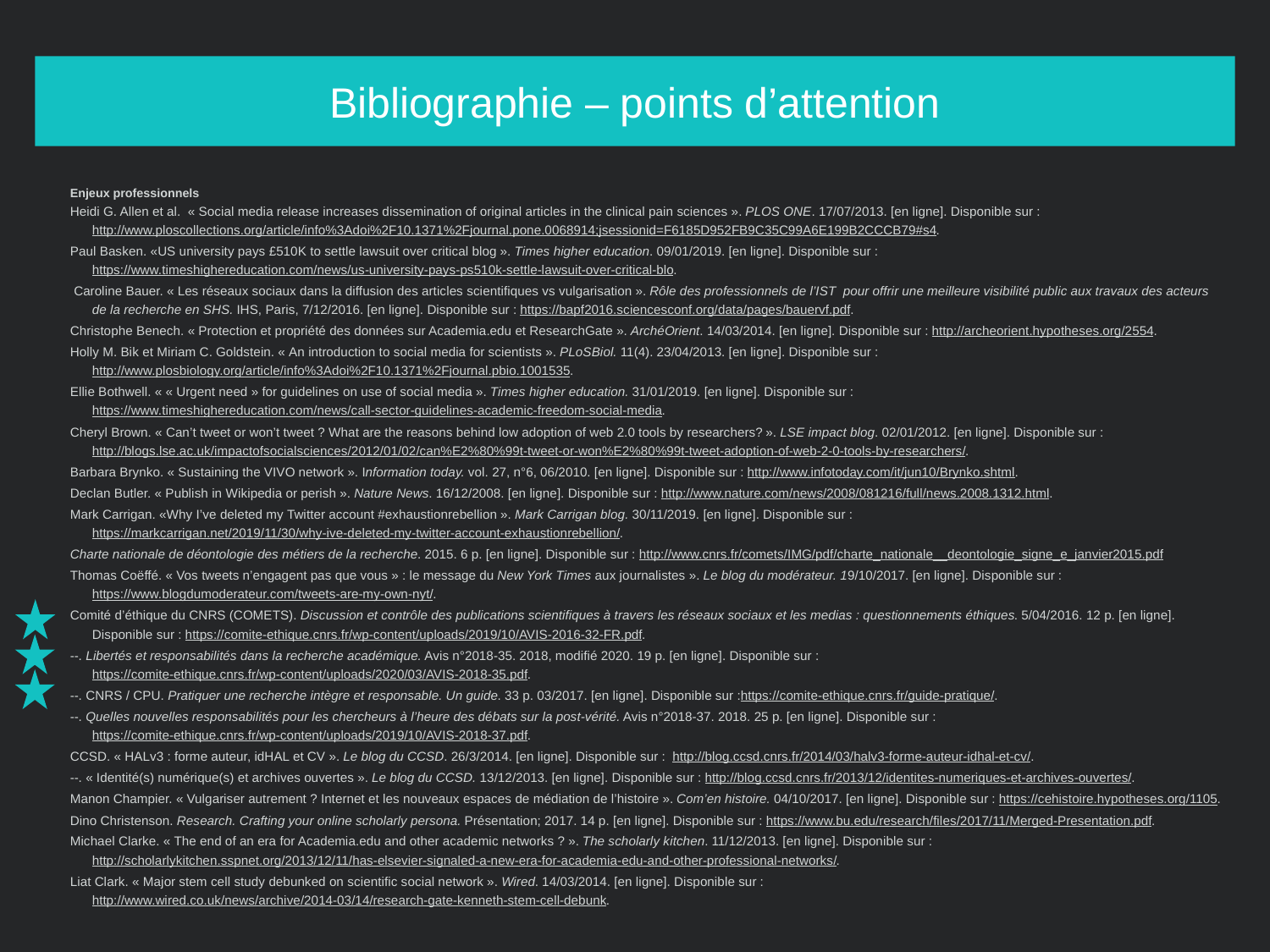

# Bibliographie – points d’attention
Enjeux professionnels
Heidi G. Allen et al.  « Social media release increases dissemination of original articles in the clinical pain sciences ». PLOS ONE. 17/07/2013. [en ligne]. Disponible sur : http://www.ploscollections.org/article/info%3Adoi%2F10.1371%2Fjournal.pone.0068914;jsessionid=F6185D952FB9C35C99A6E199B2CCCB79#s4.
Paul Basken. «US university pays £510K to settle lawsuit over critical blog ». Times higher education. 09/01/2019. [en ligne]. Disponible sur : https://www.timeshighereducation.com/news/us-university-pays-ps510k-settle-lawsuit-over-critical-blo.
 Caroline Bauer. « Les réseaux sociaux dans la diffusion des articles scientifiques vs vulgarisation ». Rôle des professionnels de l’IST  pour offrir une meilleure visibilité public aux travaux des acteurs de la recherche en SHS. IHS, Paris, 7/12/2016. [en ligne]. Disponible sur : https://bapf2016.sciencesconf.org/data/pages/bauervf.pdf.
Christophe Benech. « Protection et propriété des données sur Academia.edu et ResearchGate ». ArchéOrient. 14/03/2014. [en ligne]. Disponible sur : http://archeorient.hypotheses.org/2554.
Holly M. Bik et Miriam C. Goldstein. « An introduction to social media for scientists ». PLoSBiol. 11(4). 23/04/2013. [en ligne]. Disponible sur : http://www.plosbiology.org/article/info%3Adoi%2F10.1371%2Fjournal.pbio.1001535.
Ellie Bothwell. « « Urgent need » for guidelines on use of social media ». Times higher education. 31/01/2019. [en ligne]. Disponible sur : https://www.timeshighereducation.com/news/call-sector-guidelines-academic-freedom-social-media.
Cheryl Brown. « Can’t tweet or won’t tweet ? What are the reasons behind low adoption of web 2.0 tools by researchers? ». LSE impact blog. 02/01/2012. [en ligne]. Disponible sur : http://blogs.lse.ac.uk/impactofsocialsciences/2012/01/02/can%E2%80%99t-tweet-or-won%E2%80%99t-tweet-adoption-of-web-2-0-tools-by-researchers/.
Barbara Brynko. « Sustaining the VIVO network ». Information today. vol. 27, n°6, 06/2010. [en ligne]. Disponible sur : http://www.infotoday.com/it/jun10/Brynko.shtml.
Declan Butler. « Publish in Wikipedia or perish ». Nature News. 16/12/2008. [en ligne]. Disponible sur : http://www.nature.com/news/2008/081216/full/news.2008.1312.html.
Mark Carrigan. «Why I’ve deleted my Twitter account #exhaustionrebellion ». Mark Carrigan blog. 30/11/2019. [en ligne]. Disponible sur : https://markcarrigan.net/2019/11/30/why-ive-deleted-my-twitter-account-exhaustionrebellion/.
Charte nationale de déontologie des métiers de la recherche. 2015. 6 p. [en ligne]. Disponible sur : http://www.cnrs.fr/comets/IMG/pdf/charte_nationale__deontologie_signe_e_janvier2015.pdf
Thomas Coëffé. « Vos tweets n’engagent pas que vous » : le message du New York Times aux journalistes ». Le blog du modérateur. 19/10/2017. [en ligne]. Disponible sur : https://www.blogdumoderateur.com/tweets-are-my-own-nyt/.
Comité d’éthique du CNRS (COMETS). Discussion et contrôle des publications scientifiques à travers les réseaux sociaux et les medias : questionnements éthiques. 5/04/2016. 12 p. [en ligne]. Disponible sur : https://comite-ethique.cnrs.fr/wp-content/uploads/2019/10/AVIS-2016-32-FR.pdf.
--. Libertés et responsabilités dans la recherche académique. Avis n°2018-35. 2018, modifié 2020. 19 p. [en ligne]. Disponible sur : https://comite-ethique.cnrs.fr/wp-content/uploads/2020/03/AVIS-2018-35.pdf.
--. CNRS / CPU. Pratiquer une recherche intègre et responsable. Un guide. 33 p. 03/2017. [en ligne]. Disponible sur :https://comite-ethique.cnrs.fr/guide-pratique/.
--. Quelles nouvelles responsabilités pour les chercheurs à l’heure des débats sur la post-vérité. Avis n°2018-37. 2018. 25 p. [en ligne]. Disponible sur : https://comite-ethique.cnrs.fr/wp-content/uploads/2019/10/AVIS-2018-37.pdf.
CCSD. « HALv3 : forme auteur, idHAL et CV ». Le blog du CCSD. 26/3/2014. [en ligne]. Disponible sur :  http://blog.ccsd.cnrs.fr/2014/03/halv3-forme-auteur-idhal-et-cv/.
--. « Identité(s) numérique(s) et archives ouvertes ». Le blog du CCSD. 13/12/2013. [en ligne]. Disponible sur : http://blog.ccsd.cnrs.fr/2013/12/identites-numeriques-et-archives-ouvertes/.
Manon Champier. « Vulgariser autrement ? Internet et les nouveaux espaces de médiation de l’histoire ». Com’en histoire. 04/10/2017. [en ligne]. Disponible sur : https://cehistoire.hypotheses.org/1105.
Dino Christenson. Research. Crafting your online scholarly persona. Présentation; 2017. 14 p. [en ligne]. Disponible sur : https://www.bu.edu/research/files/2017/11/Merged-Presentation.pdf.
Michael Clarke. « The end of an era for Academia.edu and other academic networks ? ». The scholarly kitchen. 11/12/2013. [en ligne]. Disponible sur : http://scholarlykitchen.sspnet.org/2013/12/11/has-elsevier-signaled-a-new-era-for-academia-edu-and-other-professional-networks/.
Liat Clark. « Major stem cell study debunked on scientific social network ». Wired. 14/03/2014. [en ligne]. Disponible sur : http://www.wired.co.uk/news/archive/2014-03/14/research-gate-kenneth-stem-cell-debunk.